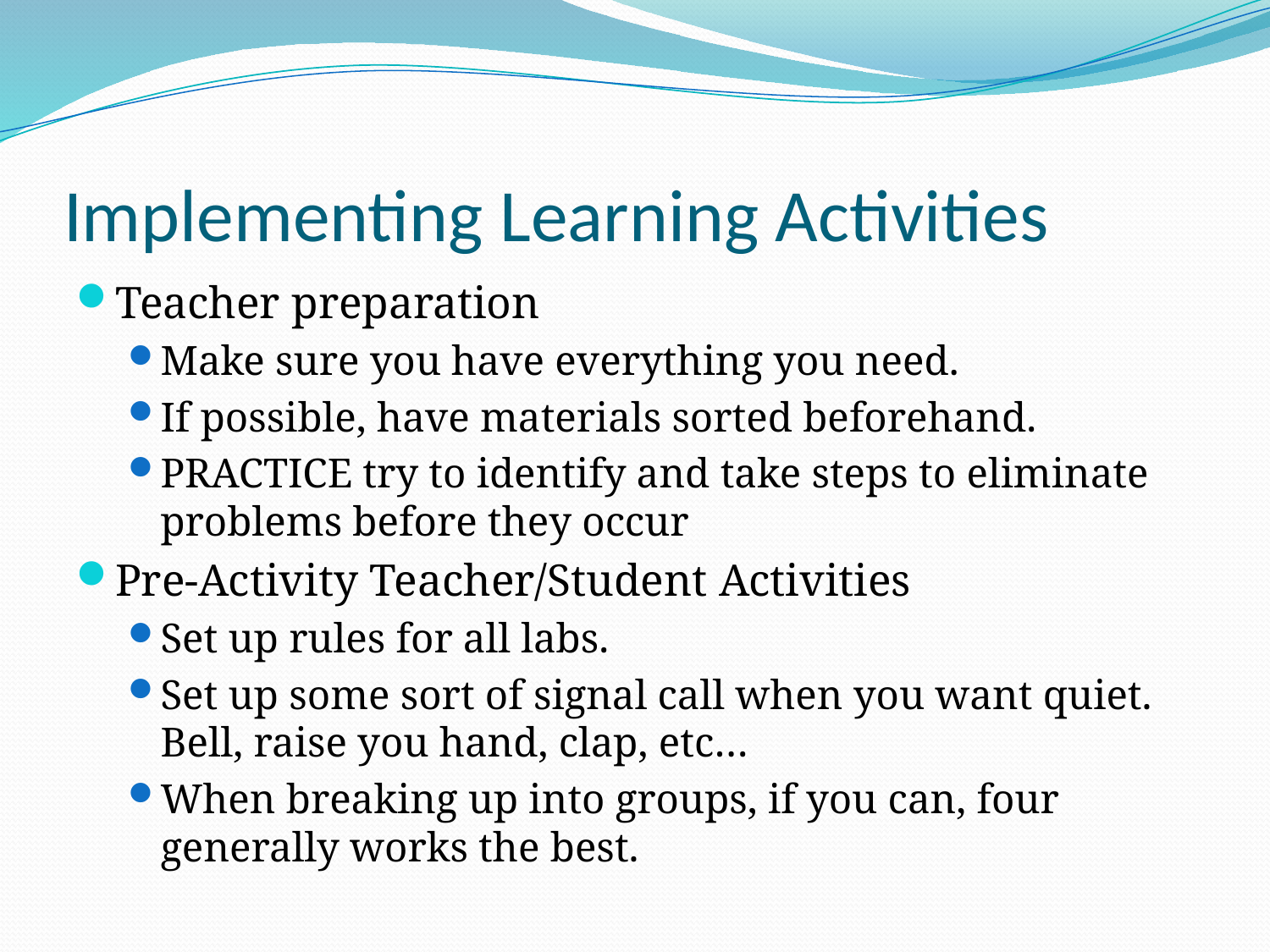

# Implementing Learning Activities
Teacher preparation
Make sure you have everything you need.
If possible, have materials sorted beforehand.
PRACTICE try to identify and take steps to eliminate problems before they occur
Pre-Activity Teacher/Student Activities
Set up rules for all labs.
Set up some sort of signal call when you want quiet.  Bell, raise you hand, clap, etc…
When breaking up into groups, if you can, four generally works the best.